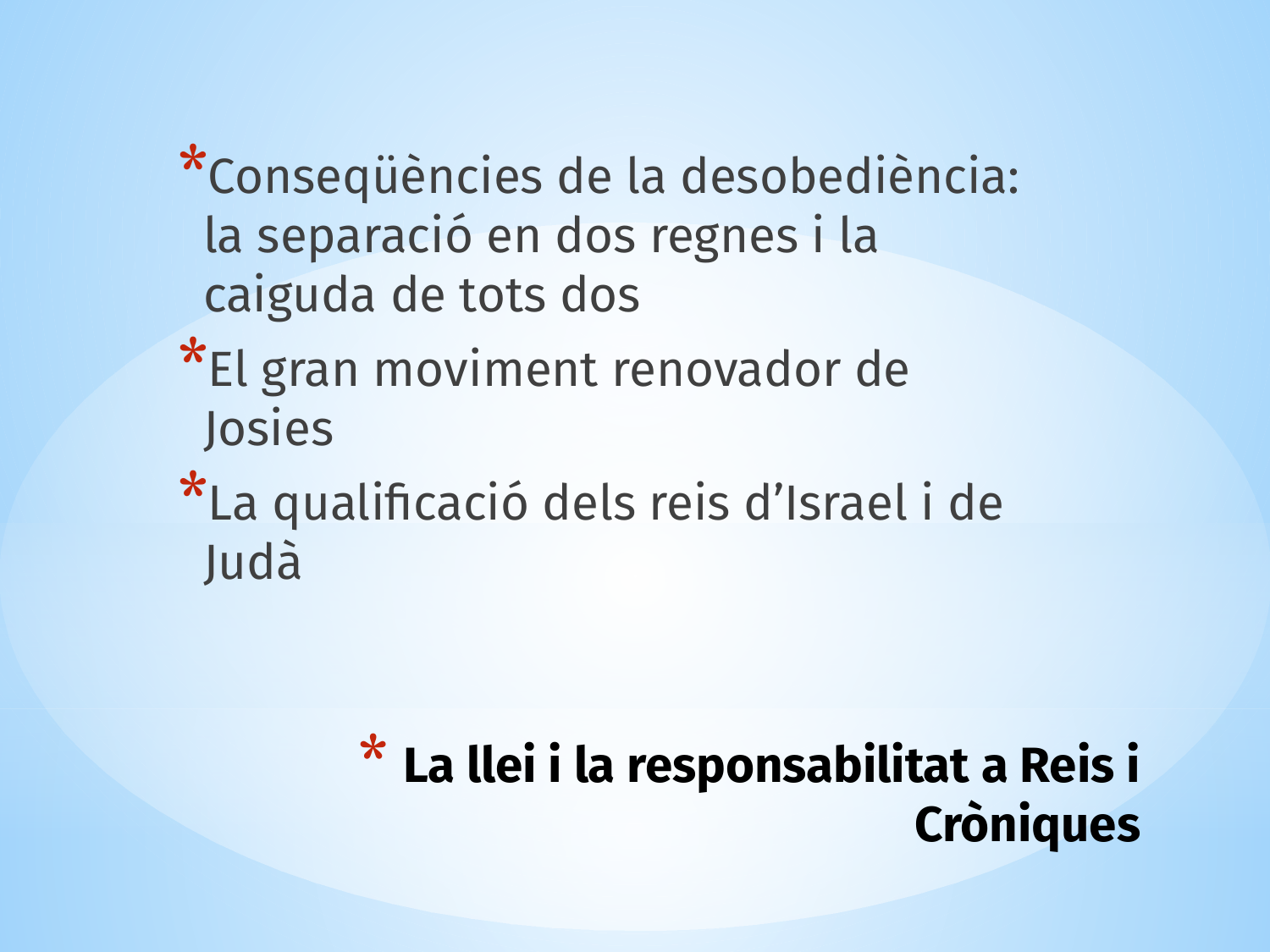

Conseqüències de la desobediència: la separació en dos regnes i la caiguda de tots dos
El gran moviment renovador de Josies
La qualificació dels reis d’Israel i de Judà
# La llei i la responsabilitat a Reis i Cròniques